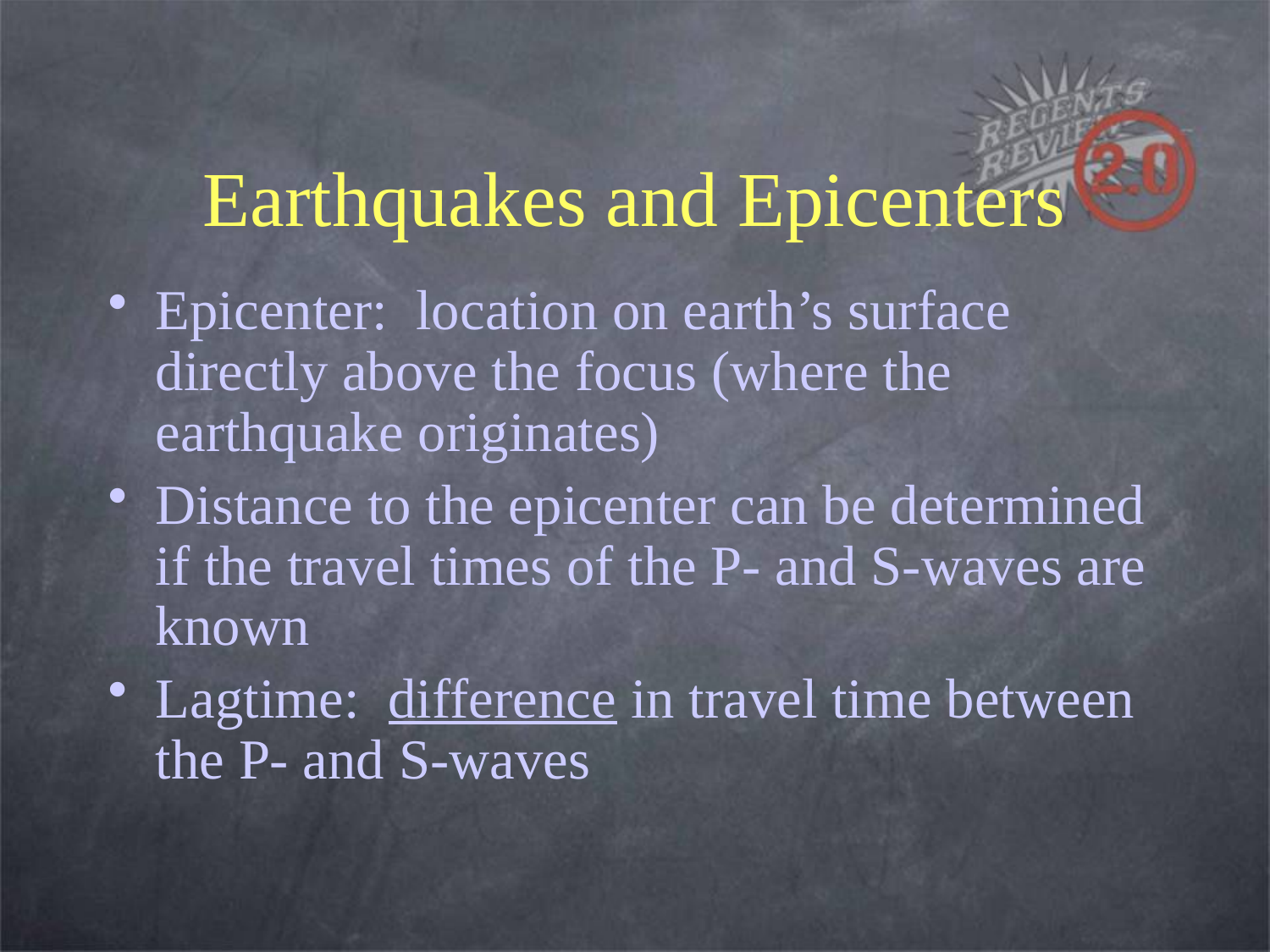

# Earthquakes and Epicenters
Epicenter:  location on earth’s surface directly above the focus (where the earthquake originates)
Distance to the epicenter can be determined if the travel times of the P- and S-waves are known
Lagtime:  difference in travel time between the P- and S-waves